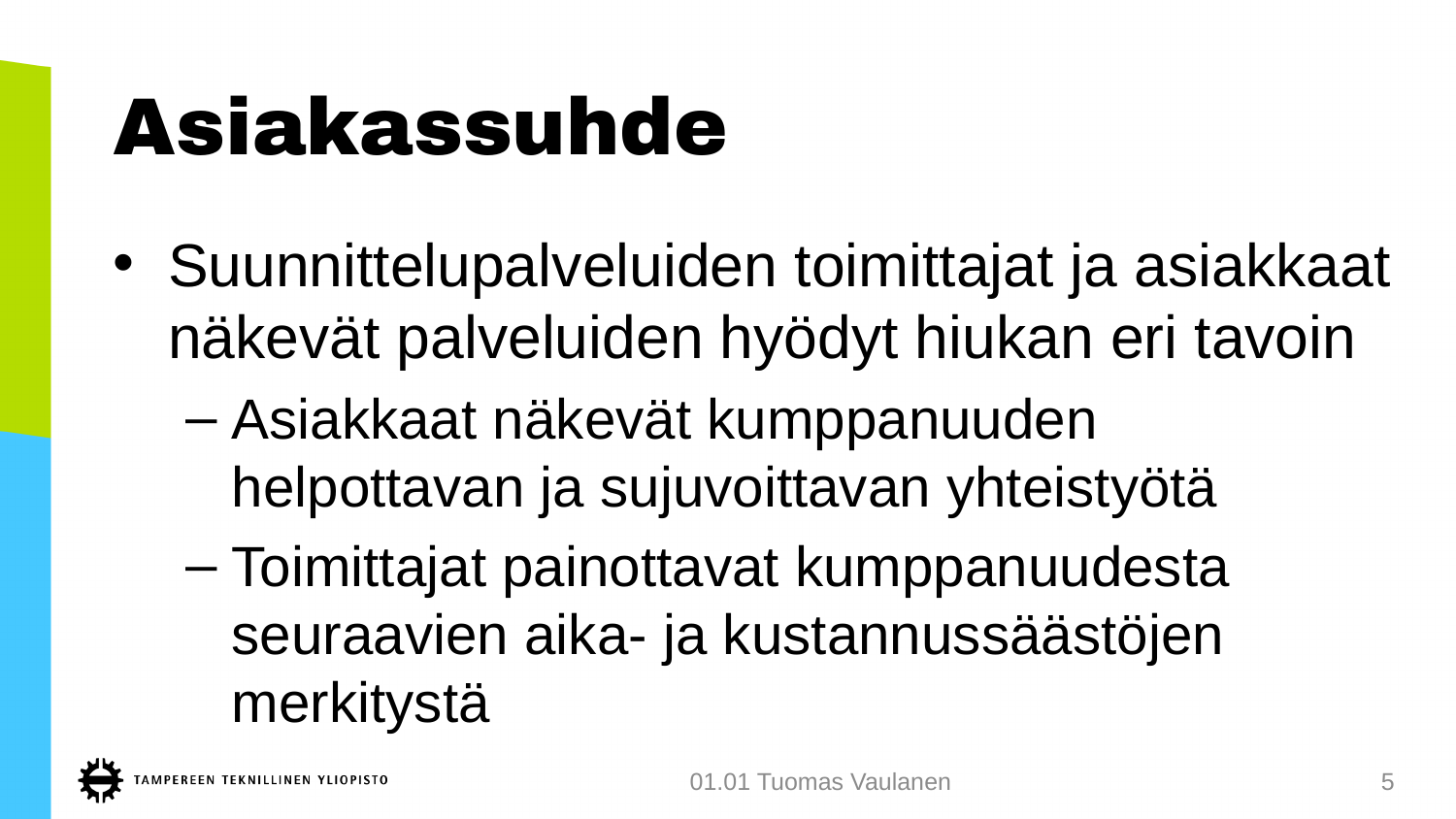

# Asiakassuhde
Suunnittelupalveluiden toimittajat ja asiakkaat näkevät palveluiden hyödyt hiukan eri tavoin
Asiakkaat näkevät kumppanuuden helpottavan ja sujuvoittavan yhteistyötä
Toimittajat painottavat kumppanuudesta seuraavien aika- ja kustannussäästöjen merkitystä
01.01 Tuomas Vaulanen
5